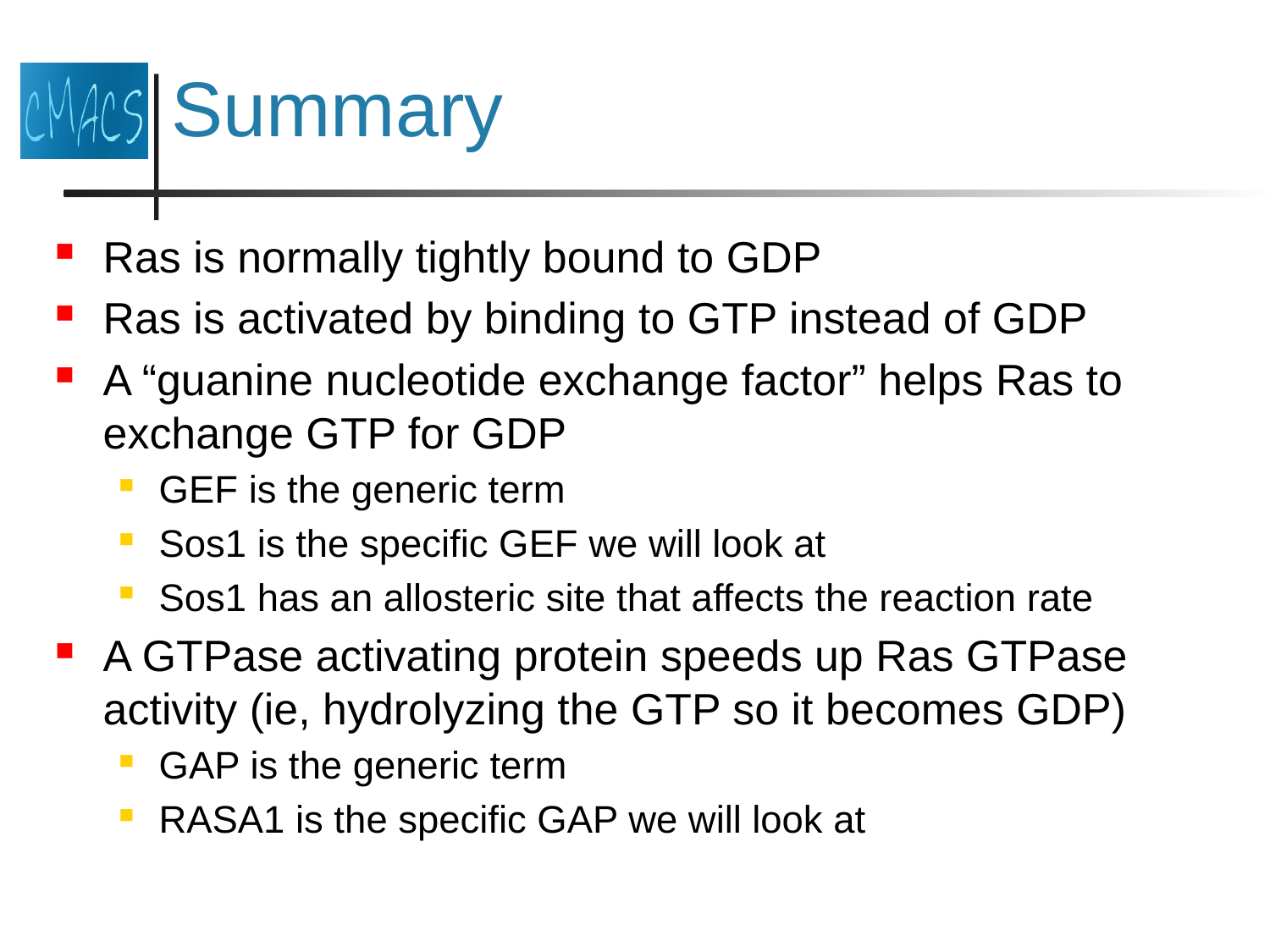

# Summary
Ras is normally tightly bound to GDP
Ras is activated by binding to GTP instead of GDP
A “guanine nucleotide exchange factor” helps Ras to exchange GTP for GDP
GEF is the generic term
Sos1 is the specific GEF we will look at
Sos1 has an allosteric site that affects the reaction rate
A GTPase activating protein speeds up Ras GTPase activity (ie, hydrolyzing the GTP so it becomes GDP)
GAP is the generic term
RASA1 is the specific GAP we will look at